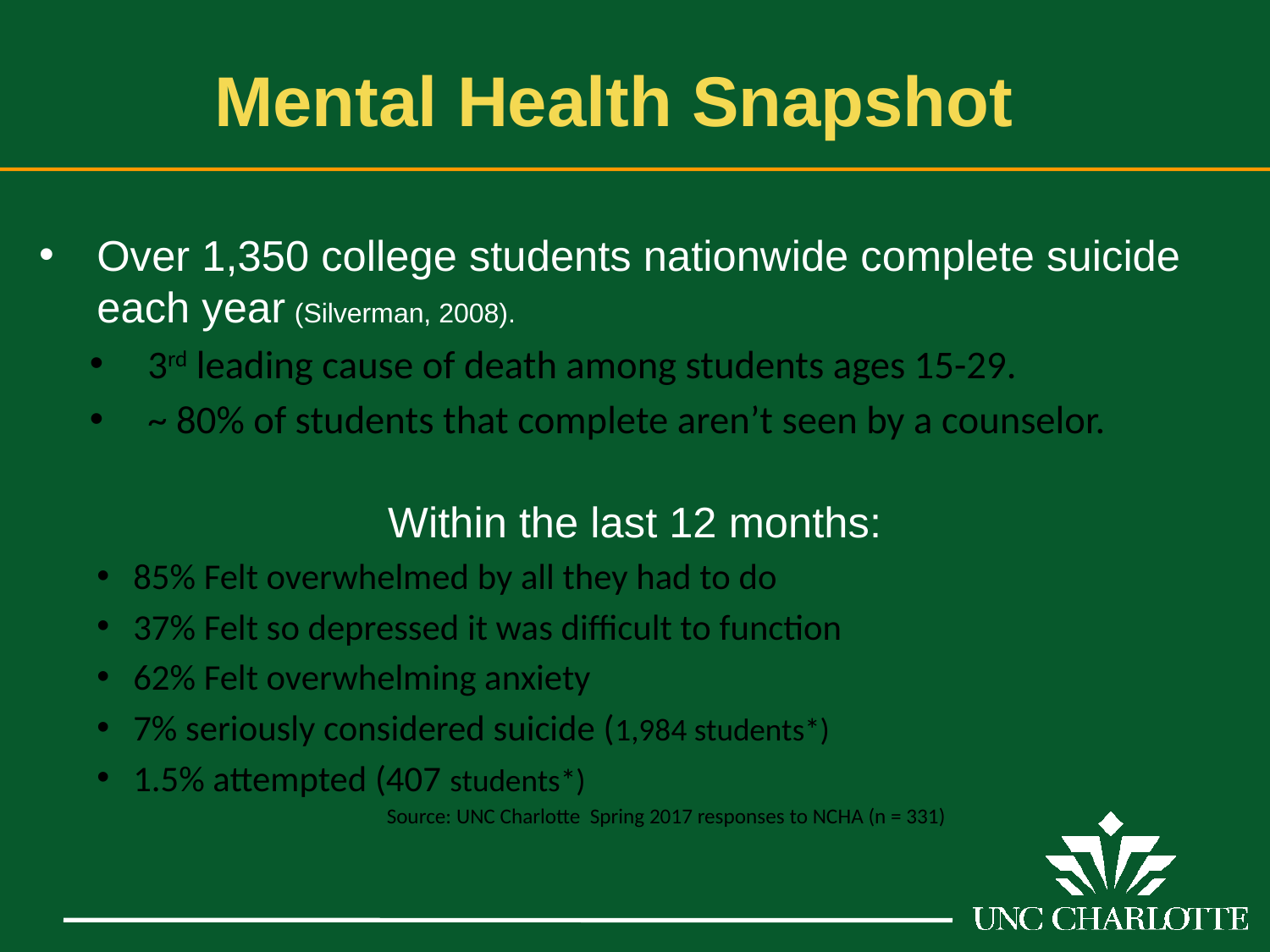

Mental Health Snapshot

Over 1,350 college students nationwide complete suicide each year (Silverman, 2008).
3rd leading cause of death among students ages 15-29.
~ 80% of students that complete aren’t seen by a counselor.

Within the last 12 months:
85% Felt overwhelmed by all they had to do
37% Felt so depressed it was difficult to function
62% Felt overwhelming anxiety
7% seriously considered suicide (1,984 students*)
1.5% attempted (407 students*)
 Source: UNC Charlotte  Spring 2017 responses to NCHA (n = 331)